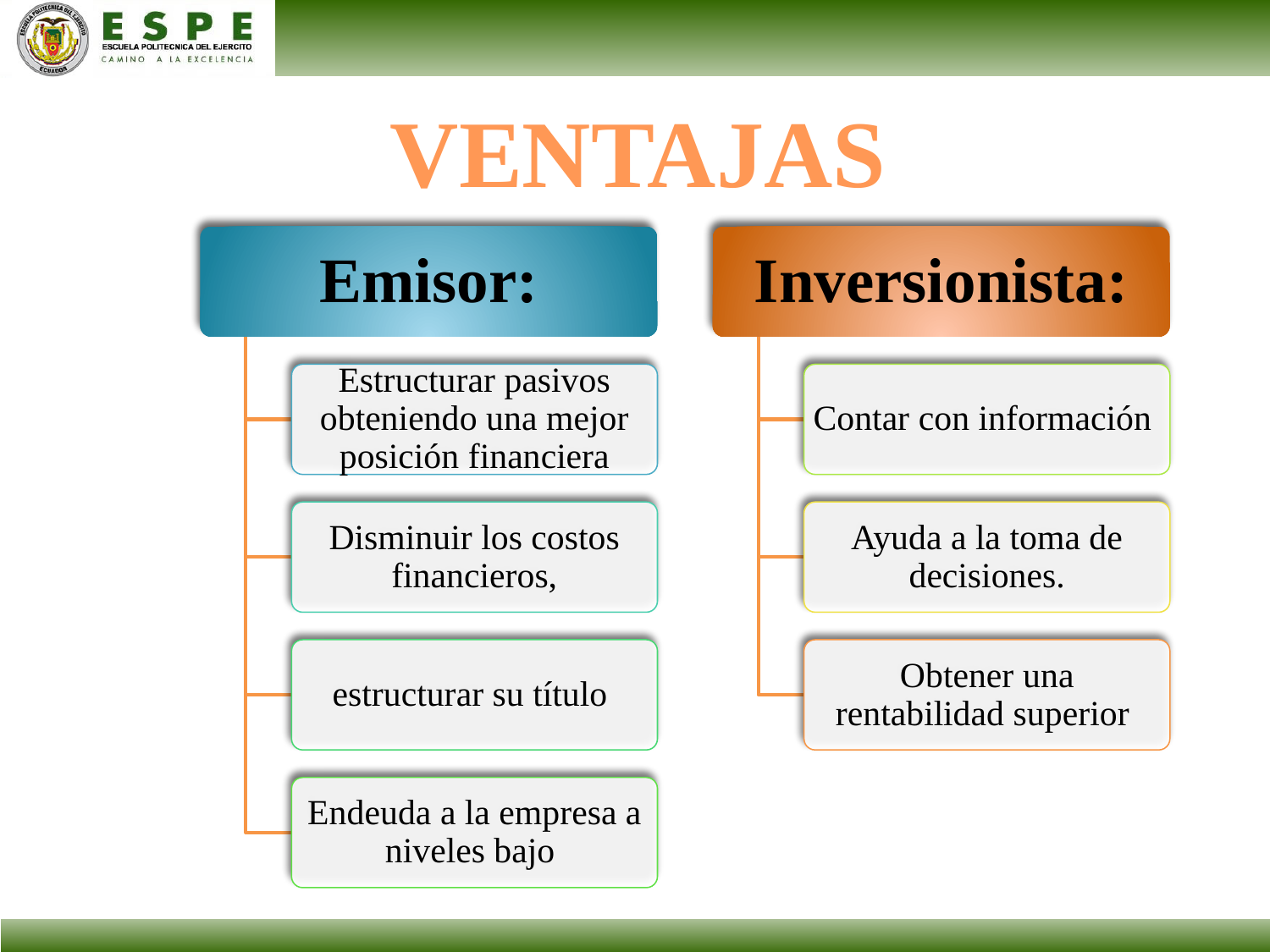

VENTAJAS
Emisor:
Estructurar pasivos obteniendo una mejor posición financiera
Disminuir los costos financieros,
estructurar su título
Endeuda a la empresa a niveles bajo
Inversionista:
Contar con información
Ayuda a la toma de decisiones.
Obtener una rentabilidad superior